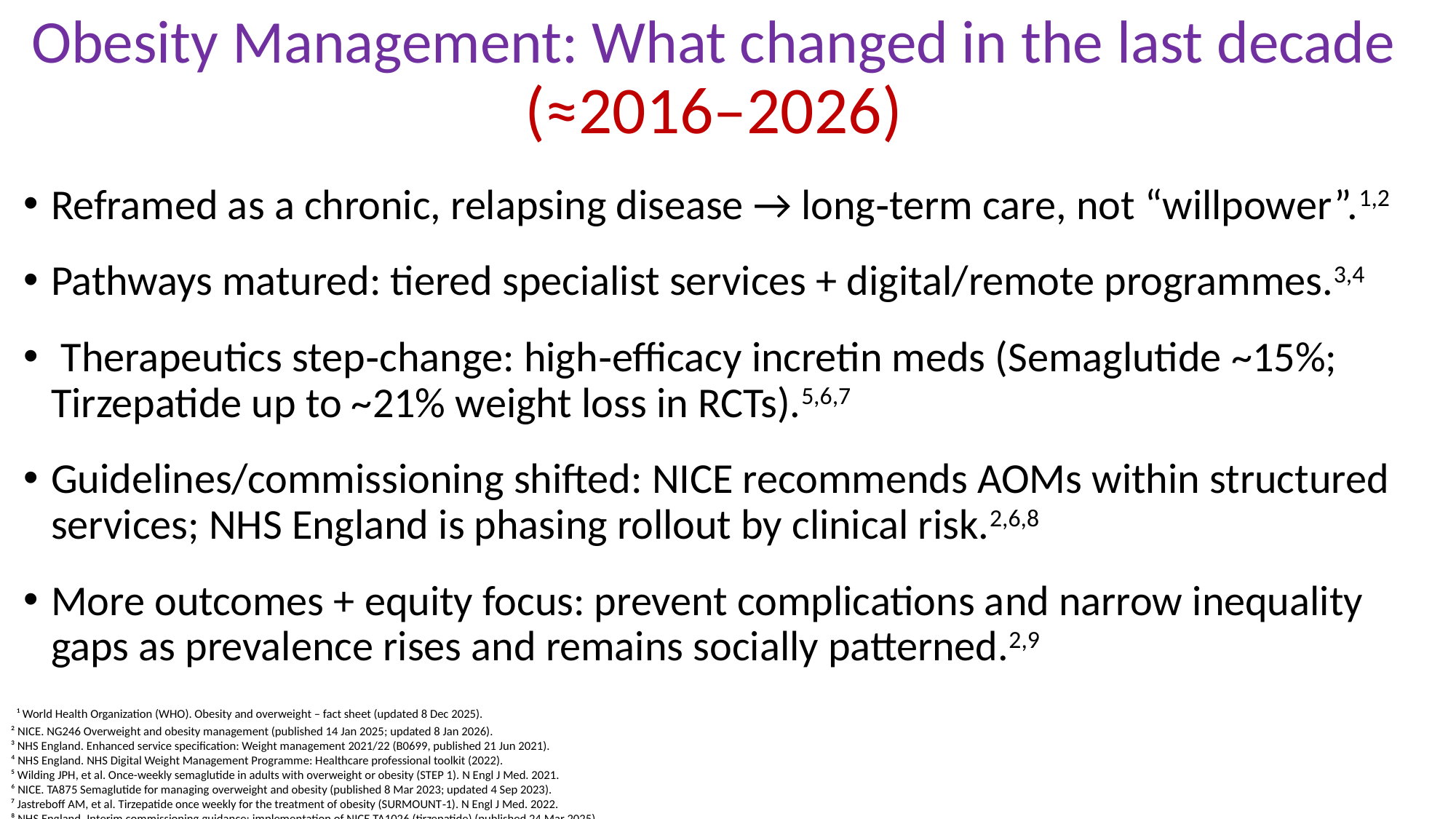

# Obesity Management: What changed in the last decade (≈2016–2026)
Reframed as a chronic, relapsing disease → long‑term care, not “willpower”.1,2
Pathways matured: tiered specialist services + digital/remote programmes.3,4
 Therapeutics step‑change: high‑efficacy incretin meds (Semaglutide ~15%; Tirzepatide up to ~21% weight loss in RCTs).5,6,7
Guidelines/commissioning shifted: NICE recommends AOMs within structured services; NHS England is phasing rollout by clinical risk.2,6,8
More outcomes + equity focus: prevent complications and narrow inequality gaps as prevalence rises and remains socially patterned.2,9
 ¹ World Health Organization (WHO). Obesity and overweight – fact sheet (updated 8 Dec 2025).
² NICE. NG246 Overweight and obesity management (published 14 Jan 2025; updated 8 Jan 2026).
³ NHS England. Enhanced service specification: Weight management 2021/22 (B0699, published 21 Jun 2021).
⁴ NHS England. NHS Digital Weight Management Programme: Healthcare professional toolkit (2022).
⁵ Wilding JPH, et al. Once-weekly semaglutide in adults with overweight or obesity (STEP 1). N Engl J Med. 2021.
⁶ NICE. TA875 Semaglutide for managing overweight and obesity (published 8 Mar 2023; updated 4 Sep 2023).
⁷ Jastreboff AM, et al. Tirzepatide once weekly for the treatment of obesity (SURMOUNT‑1). N Engl J Med. 2022.
⁸ NHS England. Interim commissioning guidance: implementation of NICE TA1026 (tirzepatide) (published 24 Mar 2025).